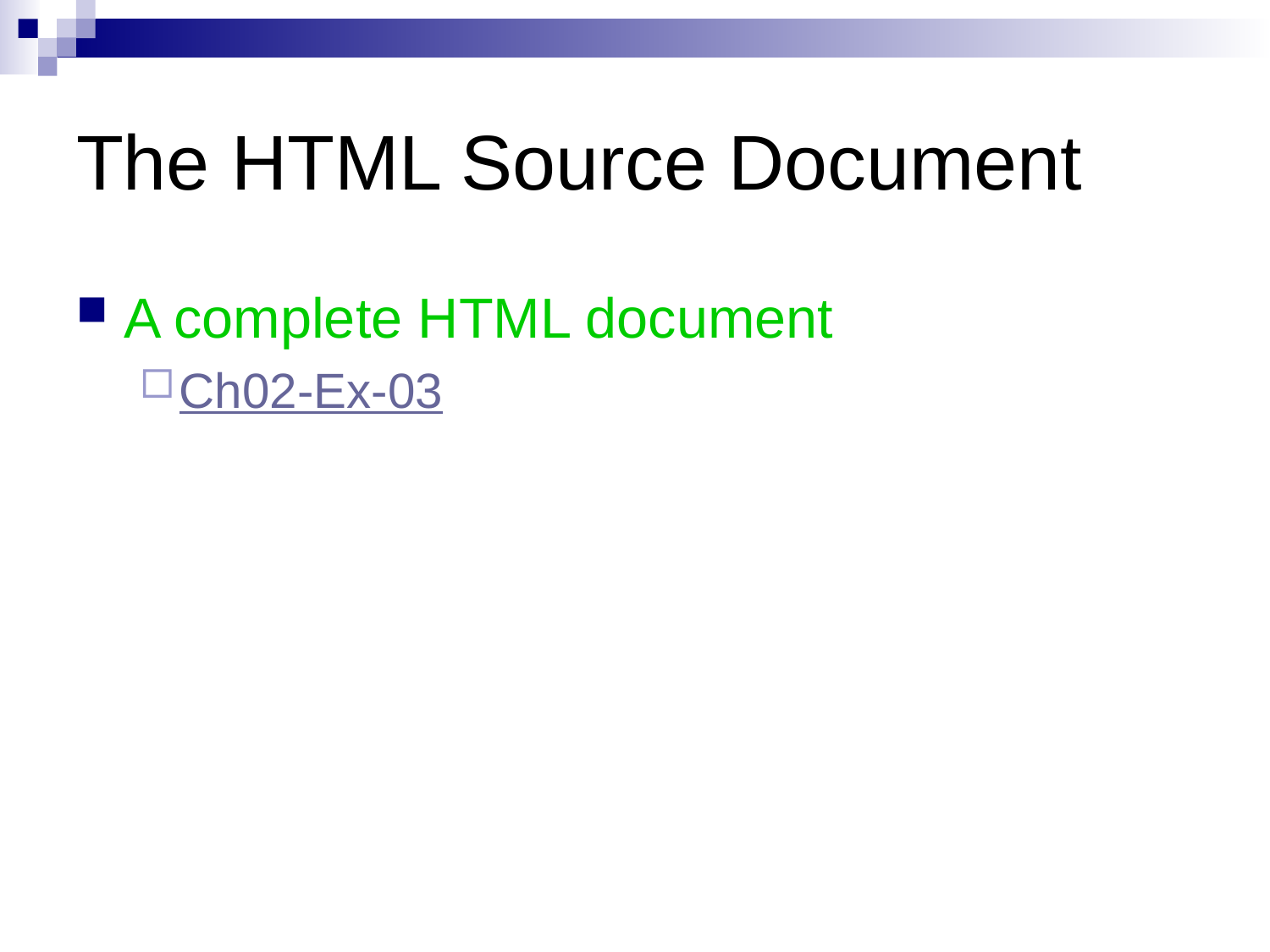

# The HTML Source Document
A complete HTML document
Ch02-Ex-03